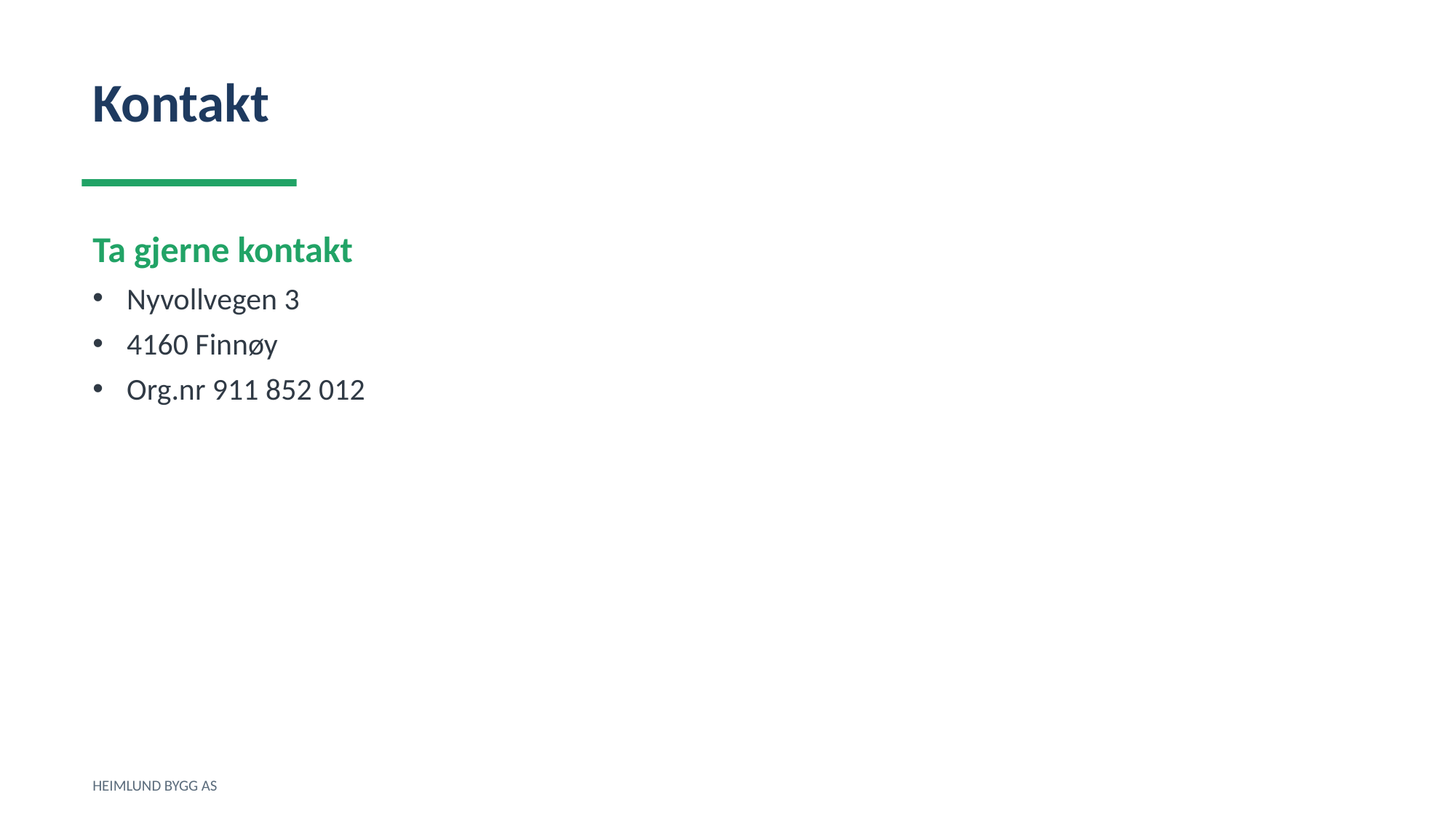

Kontakt

Ta gjerne kontakt
Nyvollvegen 3
4160 Finnøy
Org.nr 911 852 012
HEIMLUND BYGG AS